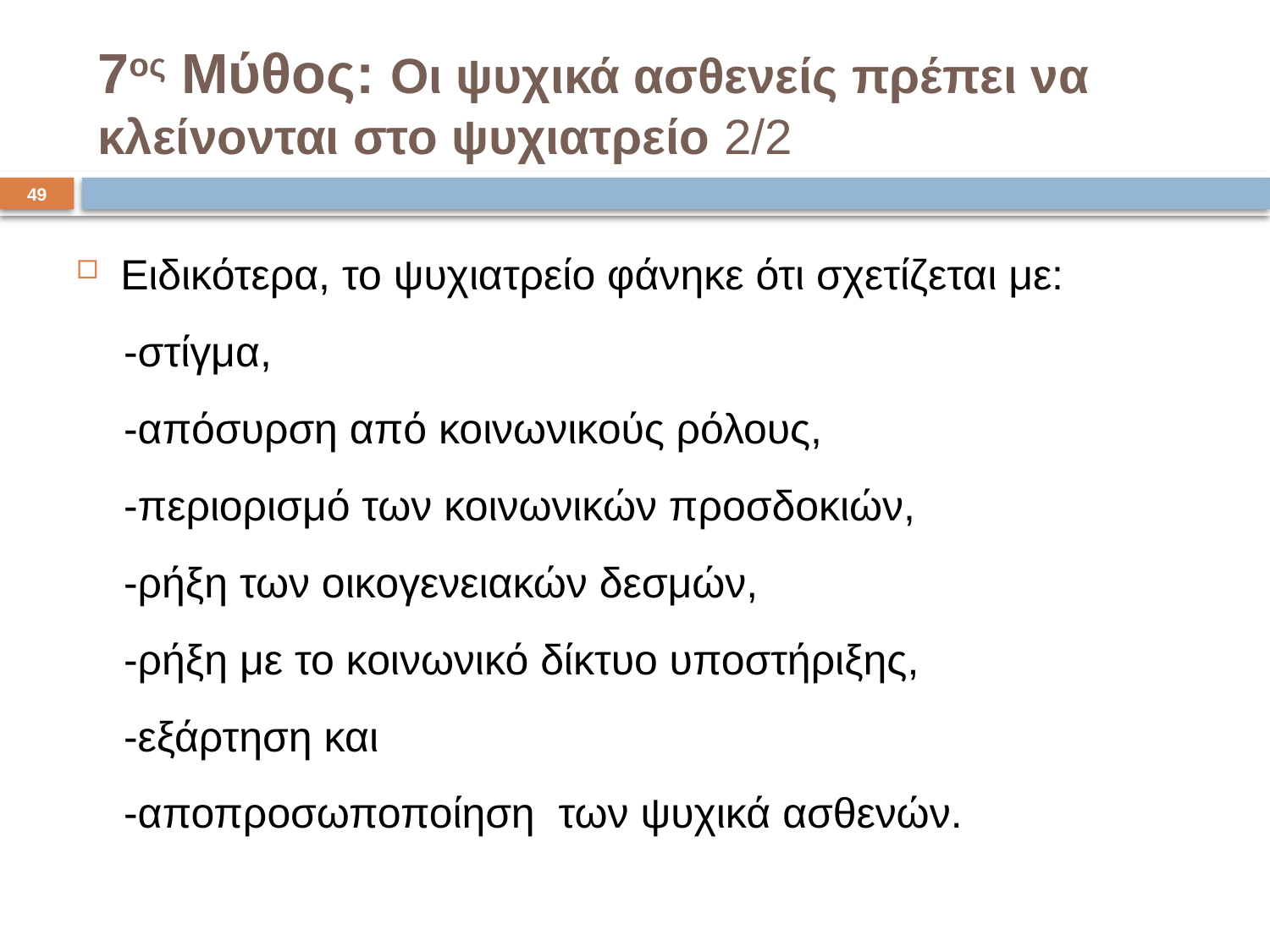

# 7ος Μύθος: Οι ψυχικά ασθενείς πρέπει να κλείνονται στο ψυχιατρείο 2/2
49
Ειδικότερα, το ψυχιατρείο φάνηκε ότι σχετίζεται με:
    -στίγμα,
    -απόσυρση από κοινωνικούς ρόλους,
    -περιορισμό των κοινωνικών προσδοκιών,
    -ρήξη των οικογενειακών δεσμών,
    -ρήξη με το κοινωνικό δίκτυο υποστήριξης,
    -εξάρτηση και
    -αποπροσωποποίηση  των ψυχικά ασθενών.